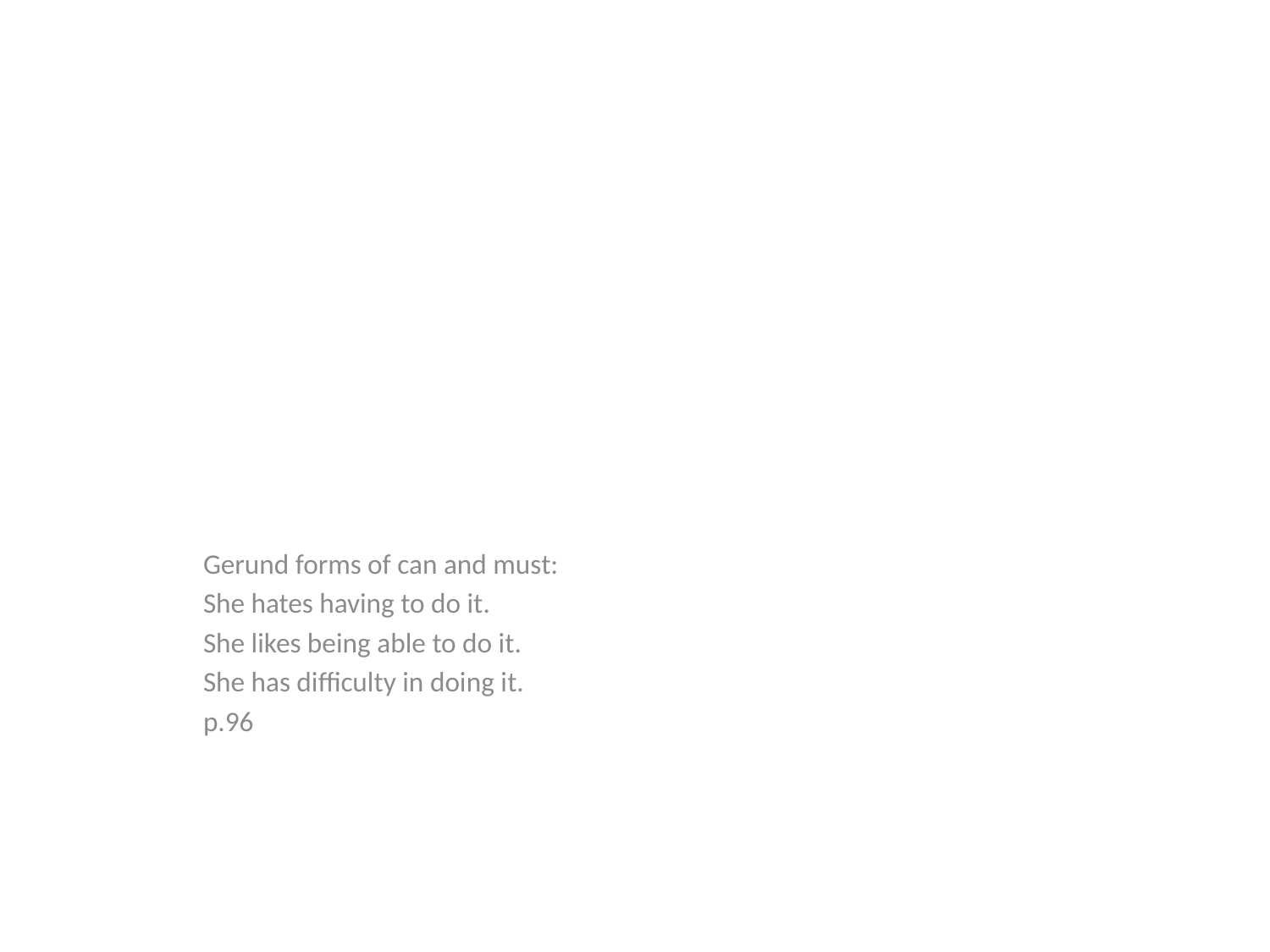

#
Gerund forms of can and must:
She hates having to do it.
She likes being able to do it.
She has difficulty in doing it.
p.96